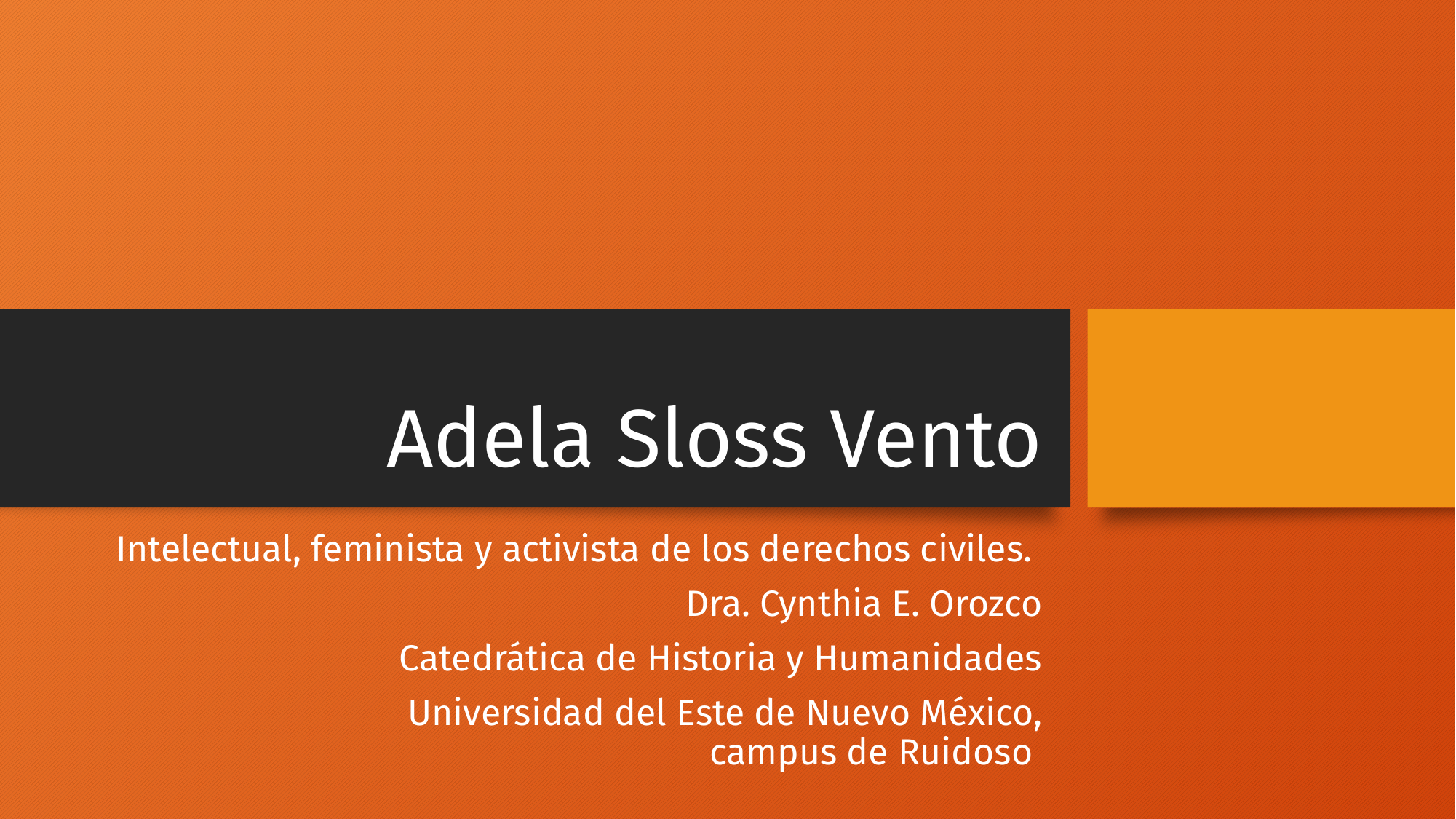

# Adela Sloss Vento
Intelectual, feminista y activista de los derechos civiles.
Dra. Cynthia E. Orozco
Catedrática de Historia y Humanidades
Universidad del Este de Nuevo México,
campus de Ruidoso